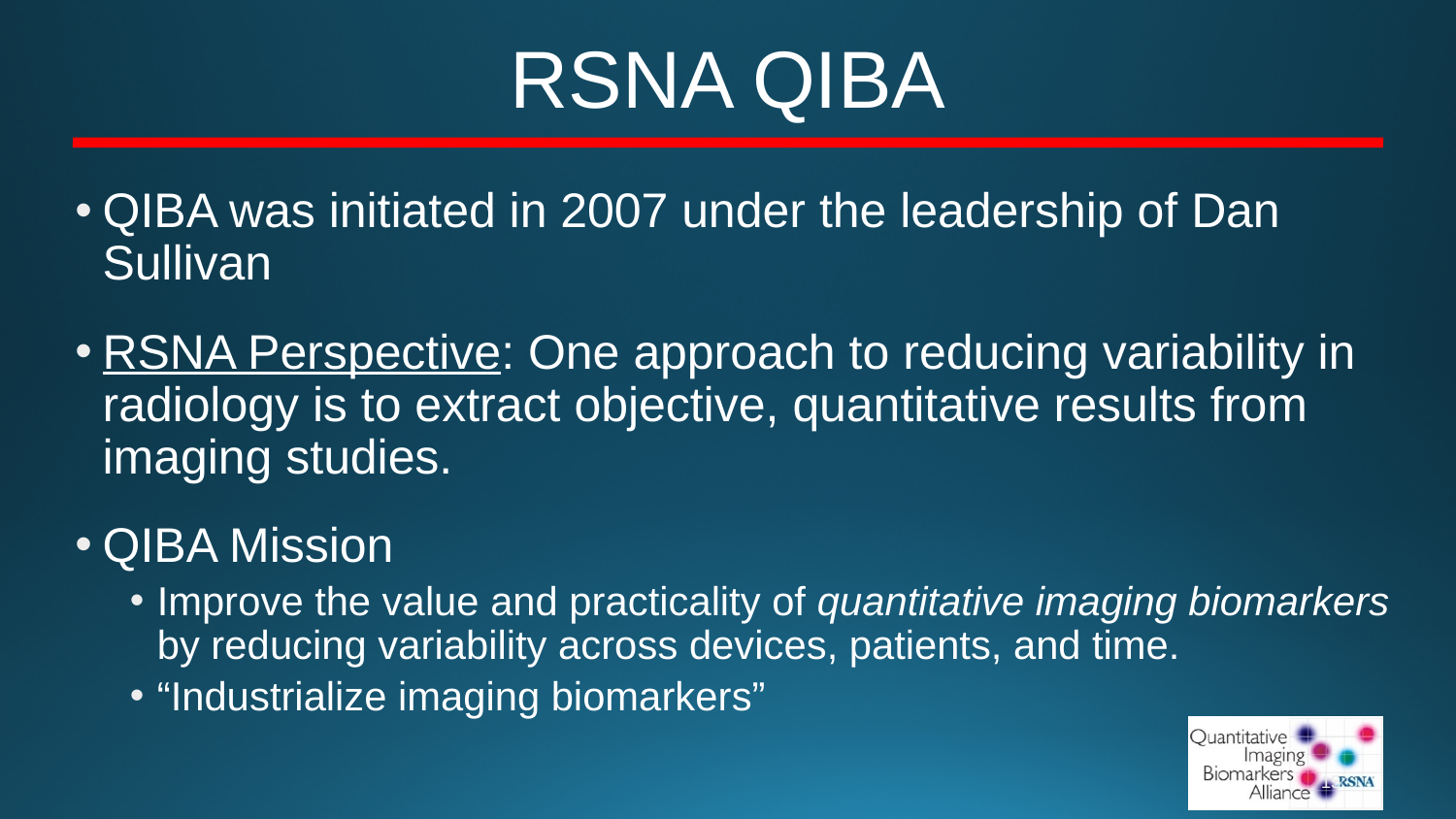

# RSNA QIBA
QIBA was initiated in 2007 under the leadership of Dan Sullivan
RSNA Perspective: One approach to reducing variability in radiology is to extract objective, quantitative results from imaging studies.
QIBA Mission
Improve the value and practicality of quantitative imaging biomarkers by reducing variability across devices, patients, and time.
“Industrialize imaging biomarkers”
15